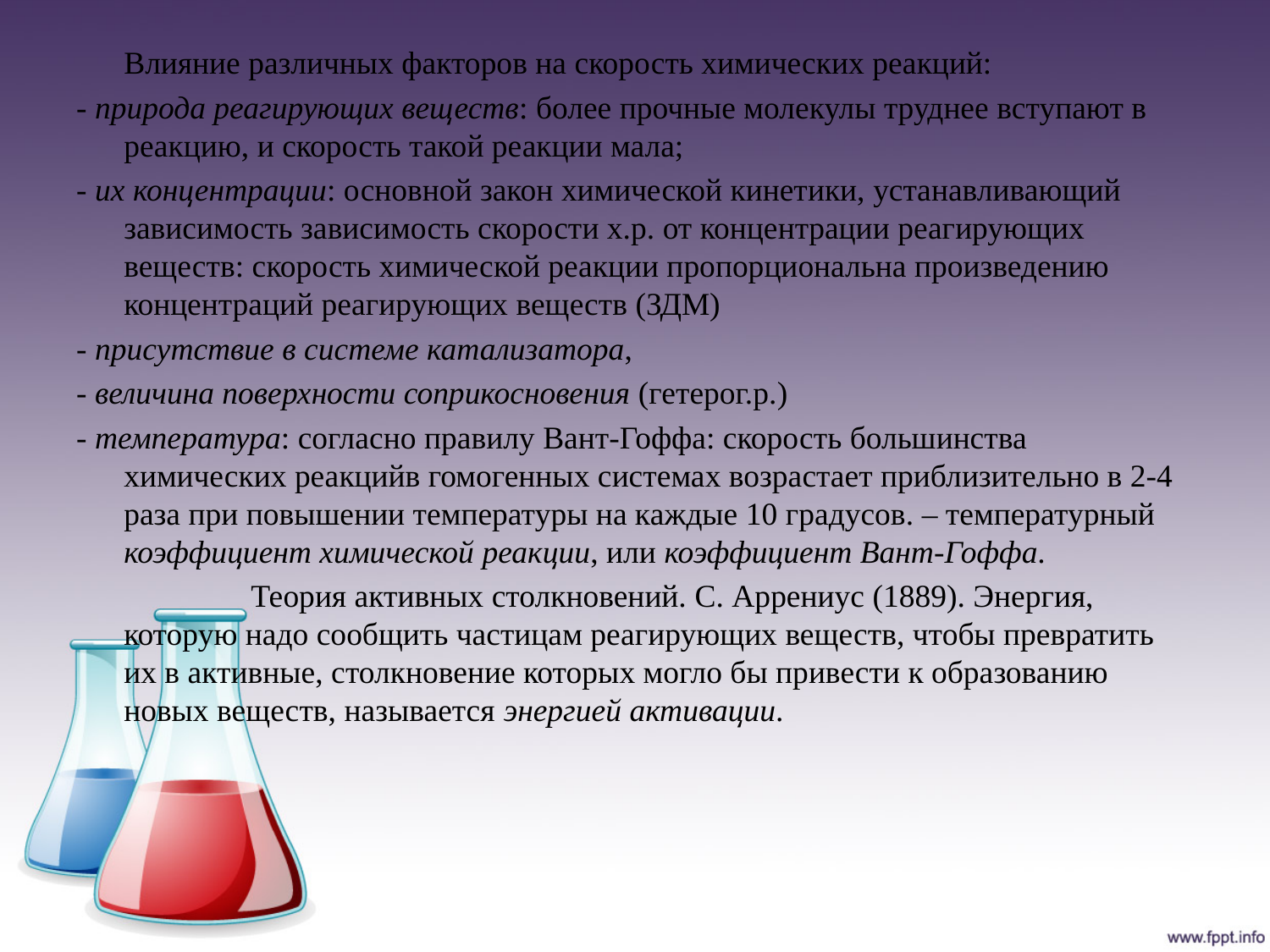

Влияние различных факторов на скорость химических реакций:
- природа реагирующих веществ: более прочные молекулы труднее вступают в реакцию, и скорость такой реакции мала;
- их концентрации: основной закон химической кинетики, устанавливающий зависимость зависимость скорости х.р. от концентрации реагирующих веществ: скорость химической реакции пропорциональна произведению концентраций реагирующих веществ (ЗДМ)
- присутствие в системе катализатора,
- величина поверхности соприкосновения (гетерог.р.)
- температура: согласно правилу Вант-Гоффа: скорость большинства химических реакцийв гомогенных системах возрастает приблизительно в 2-4 раза при повышении температуры на каждые 10 градусов. – температурный коэффициент химической реакции, или коэффициент Вант-Гоффа.
		Теория активных столкновений. С. Аррениус (1889). Энергия, которую надо сообщить частицам реагирующих веществ, чтобы превратить их в активные, столкновение которых могло бы привести к образованию новых веществ, называется энергией активации.